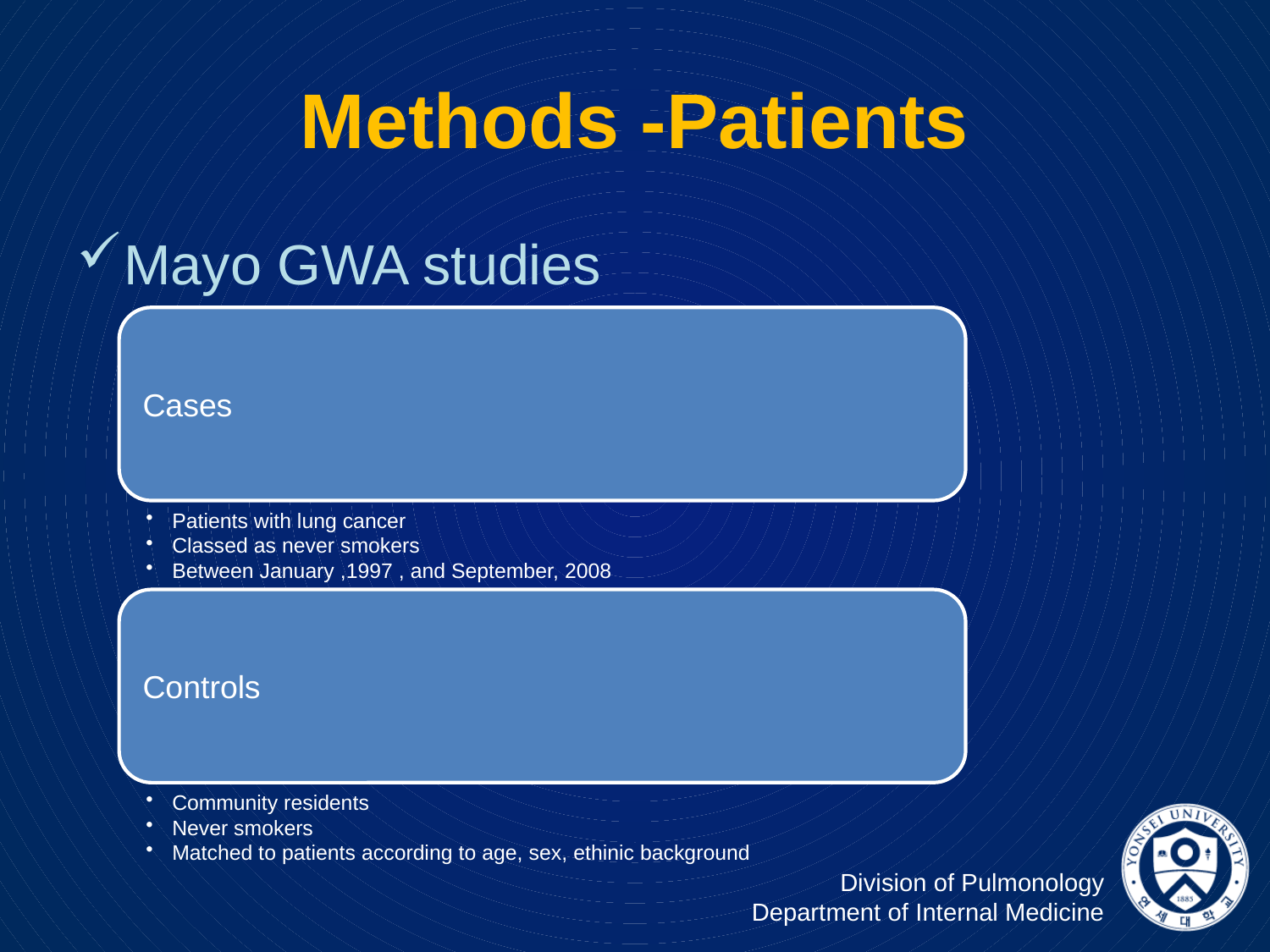

# Methods -Patients
Mayo GWA studies
Cases
Patients with lung cancer
Controls
Community residents
Classed as never smokers
Between January ,1997 , and September, 2008
Never smokers
Matched to patients according to age, sex, ethinic background